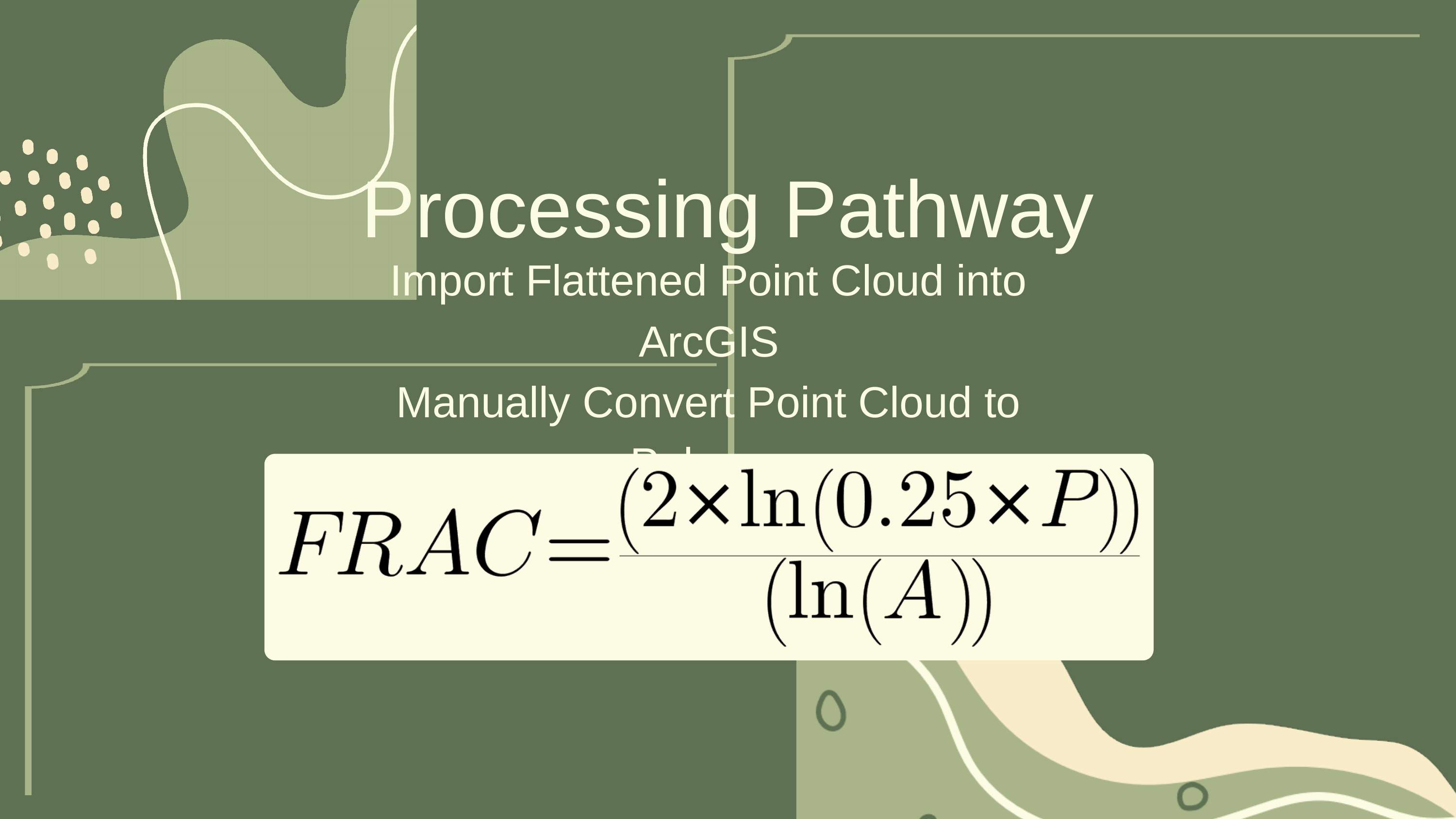

Processing Pathway

Import Flattened Point Cloud into ArcGIS
Manually Convert Point Cloud to Polygon
Calculate Fractal Dimension Index (FRAC)